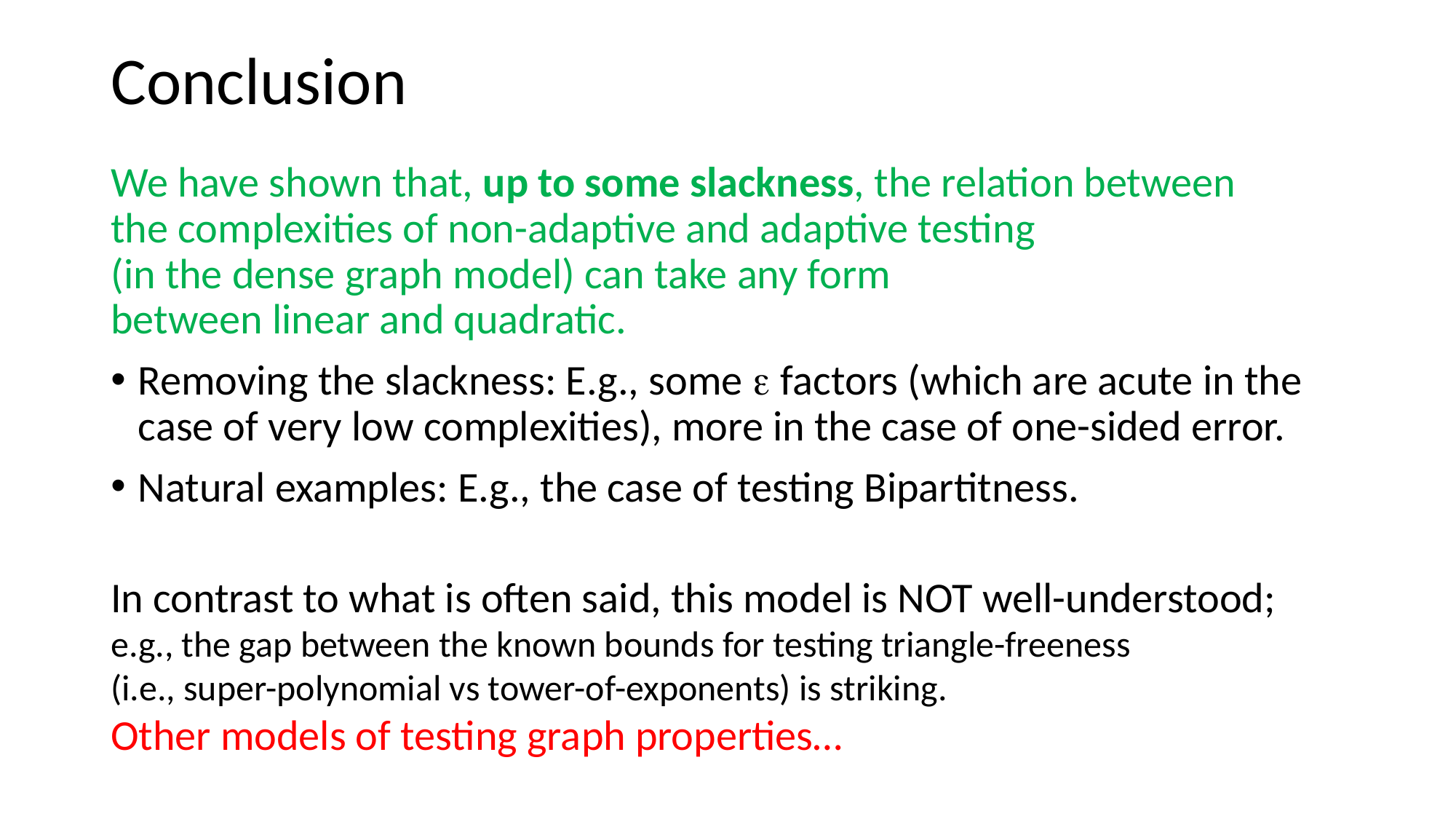

# Conclusion
We have shown that, up to some slackness, the relation between
the complexities of non-adaptive and adaptive testing
(in the dense graph model) can take any form
between linear and quadratic.
Removing the slackness: E.g., some ε factors (which are acute in the case of very low complexities), more in the case of one-sided error.
Natural examples: E.g., the case of testing Bipartitness.
In contrast to what is often said, this model is NOT well-understood;
e.g., the gap between the known bounds for testing triangle-freeness
(i.e., super-polynomial vs tower-of-exponents) is striking.
Other models of testing graph properties…